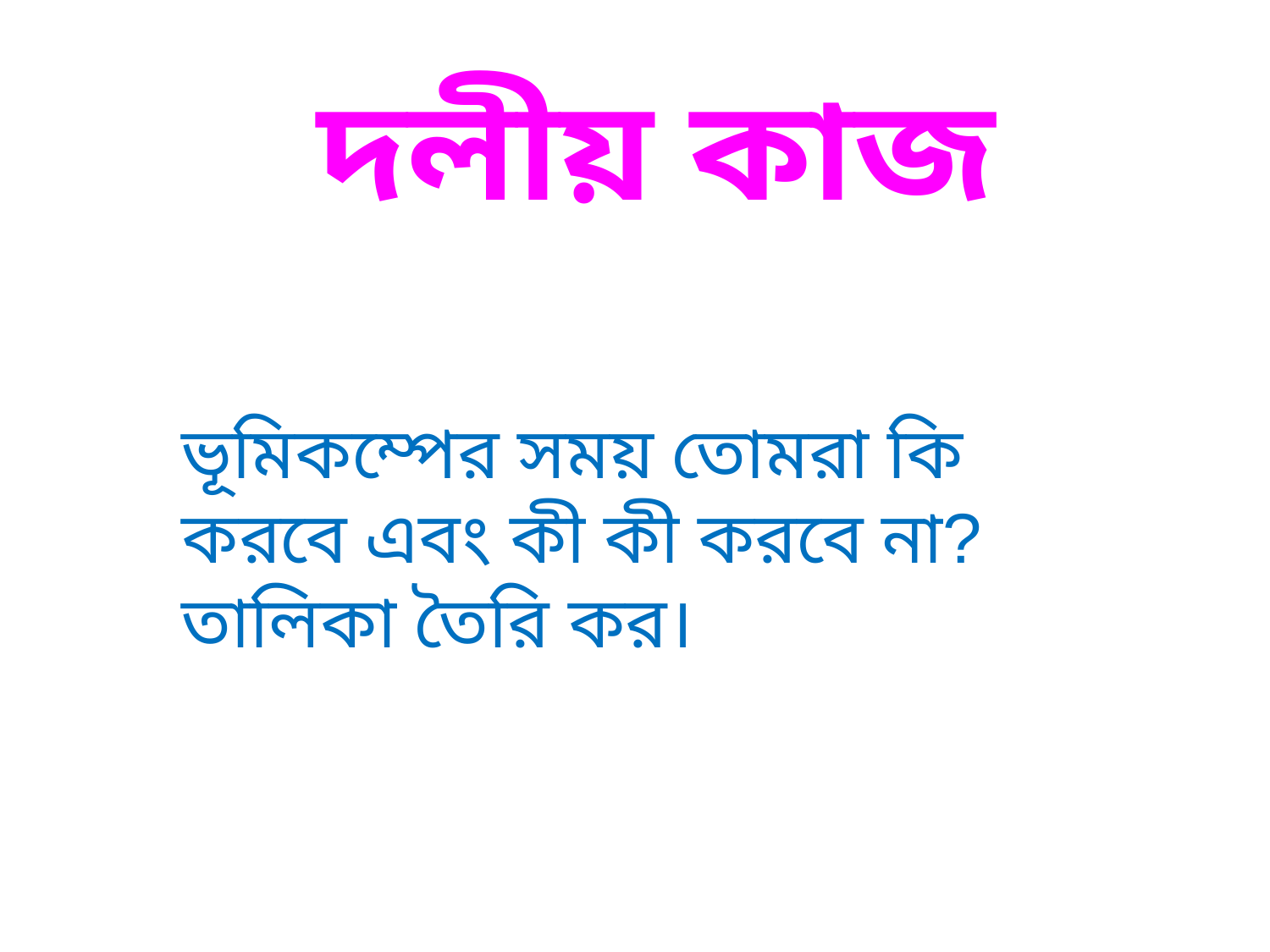

দলীয় কাজ
ভূমিকম্পের সময় তোমরা কি করবে এবং কী কী করবে না? তালিকা তৈরি কর।